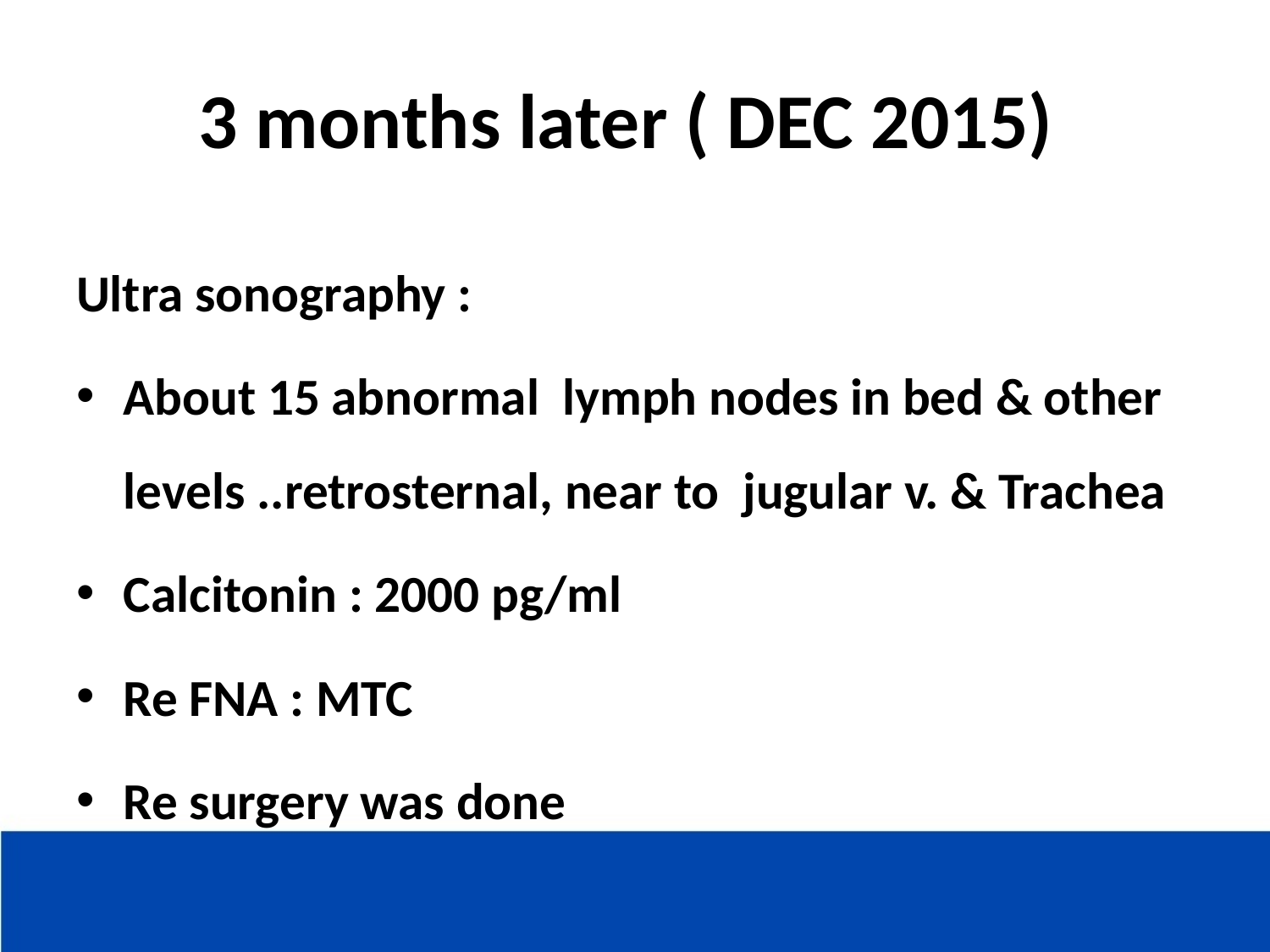

# 3 months later ( DEC 2015)
Ultra sonography :
About 15 abnormal  lymph nodes in bed & other levels ..retrosternal, near to  jugular v. & Trachea
Calcitonin : 2000 pg/ml
Re FNA : MTC
Re surgery was done